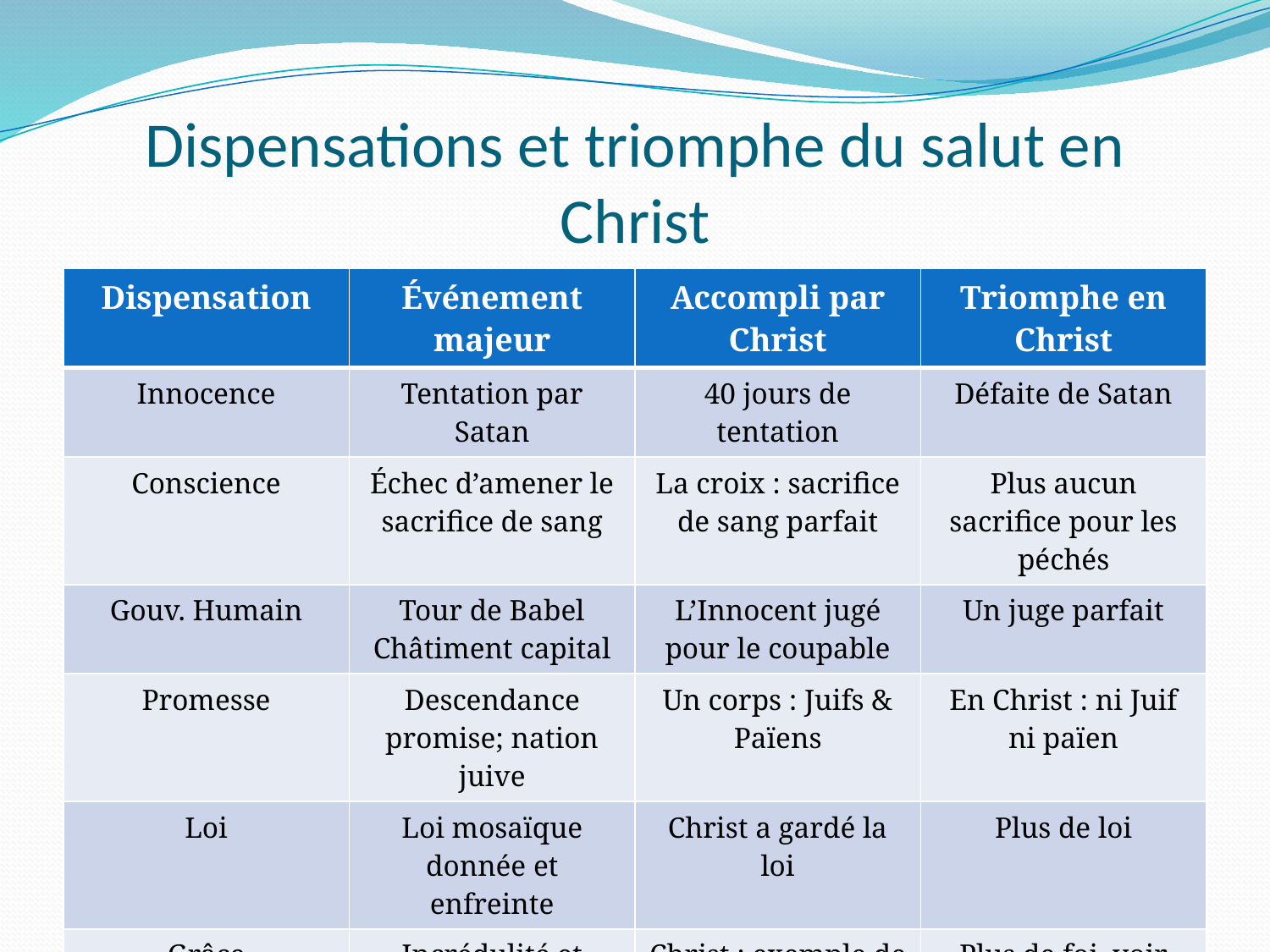

# Dispensations et triomphe du salut en Christ
| Dispensation | Événement majeur | Accompli par Christ | Triomphe en Christ |
| --- | --- | --- | --- |
| Innocence | Tentation par Satan | 40 jours de tentation | Défaite de Satan |
| Conscience | Échec d’amener le sacrifice de sang | La croix : sacrifice de sang parfait | Plus aucun sacrifice pour les péchés |
| Gouv. Humain | Tour de Babel Châtiment capital | L’Innocent jugé pour le coupable | Un juge parfait |
| Promesse | Descendance promise; nation juive | Un corps : Juifs & Païens | En Christ : ni Juif ni païen |
| Loi | Loi mosaïque donnée et enfreinte | Christ a gardé la loi | Plus de loi |
| Grâce | Incrédulité et manque d’amour pour Christ | Christ : exemple de foi | Plus de foi, voir face-à-face |
| Millénium | Révolte contre Christ; Antéchrist | Christ : exemple d’obéissance | Christ règne en justice |